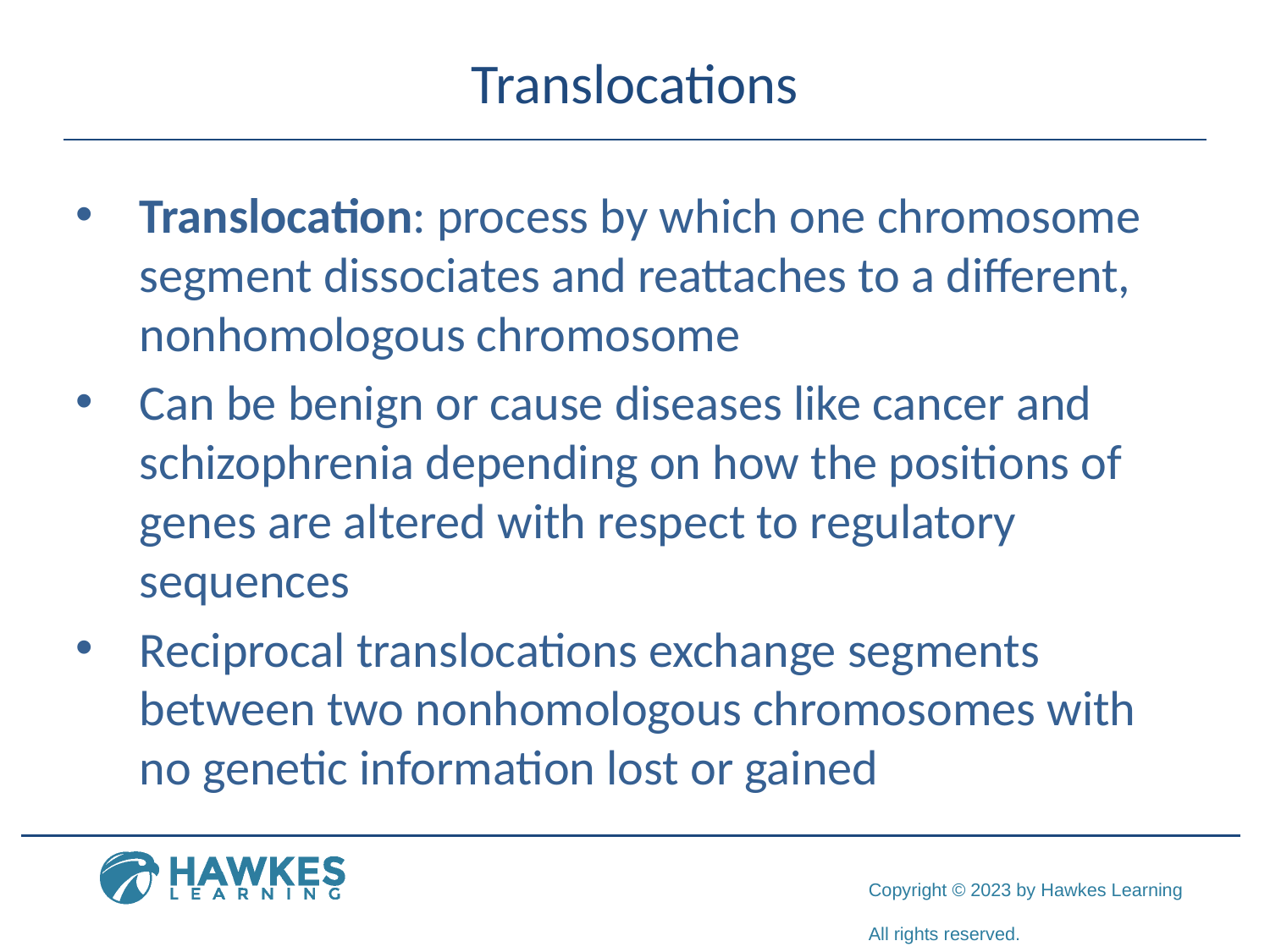

# Translocations
Translocation: process by which one chromosome segment dissociates and reattaches to a different, nonhomologous chromosome
Can be benign or cause diseases like cancer and schizophrenia depending on how the positions of genes are altered with respect to regulatory sequences
Reciprocal translocations exchange segments between two nonhomologous chromosomes with no genetic information lost or gained